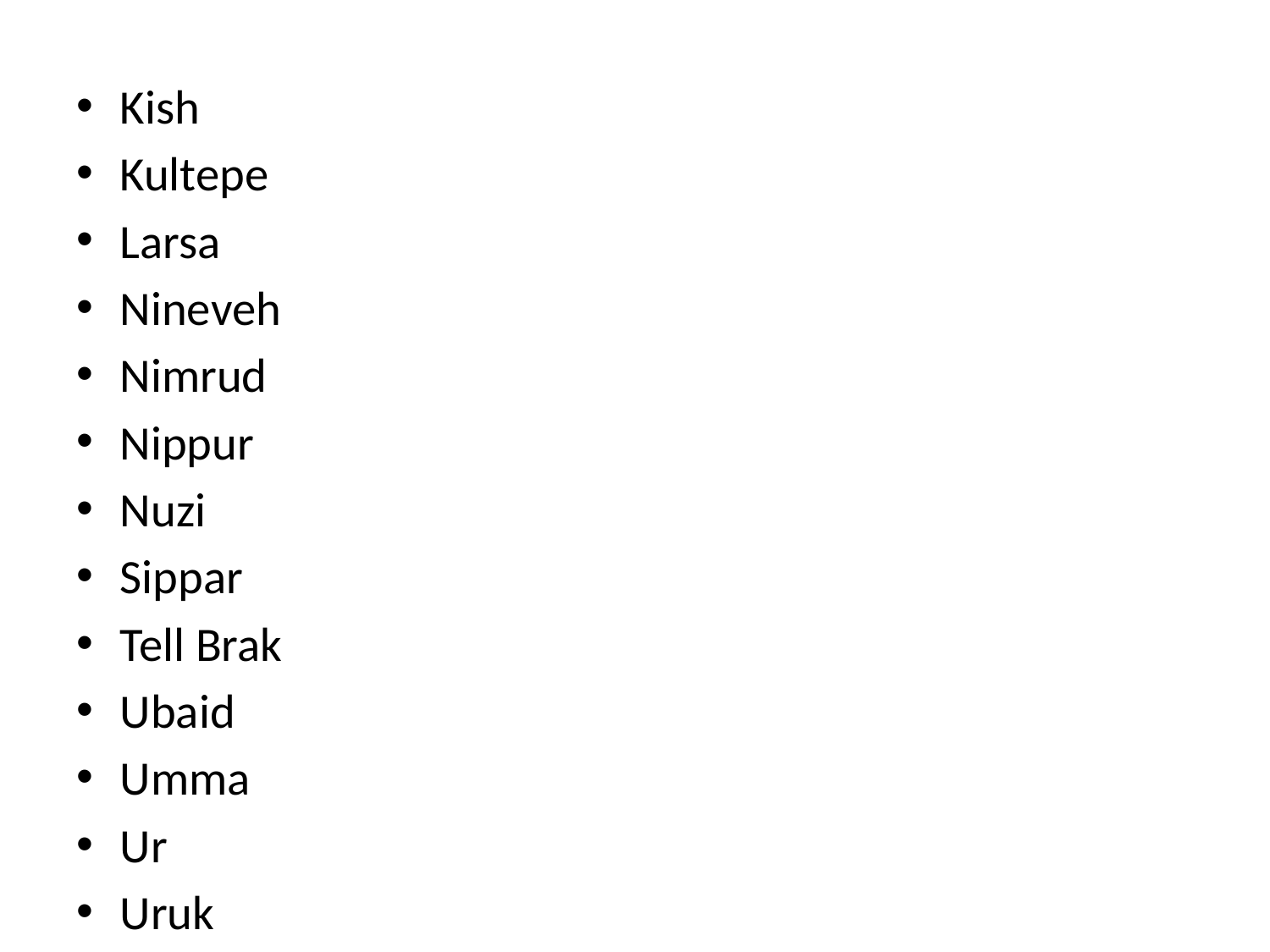

#
Kish
Kultepe
Larsa
Nineveh
Nimrud
Nippur
Nuzi
Sippar
Tell Brak
Ubaid
Umma
Ur
Uruk